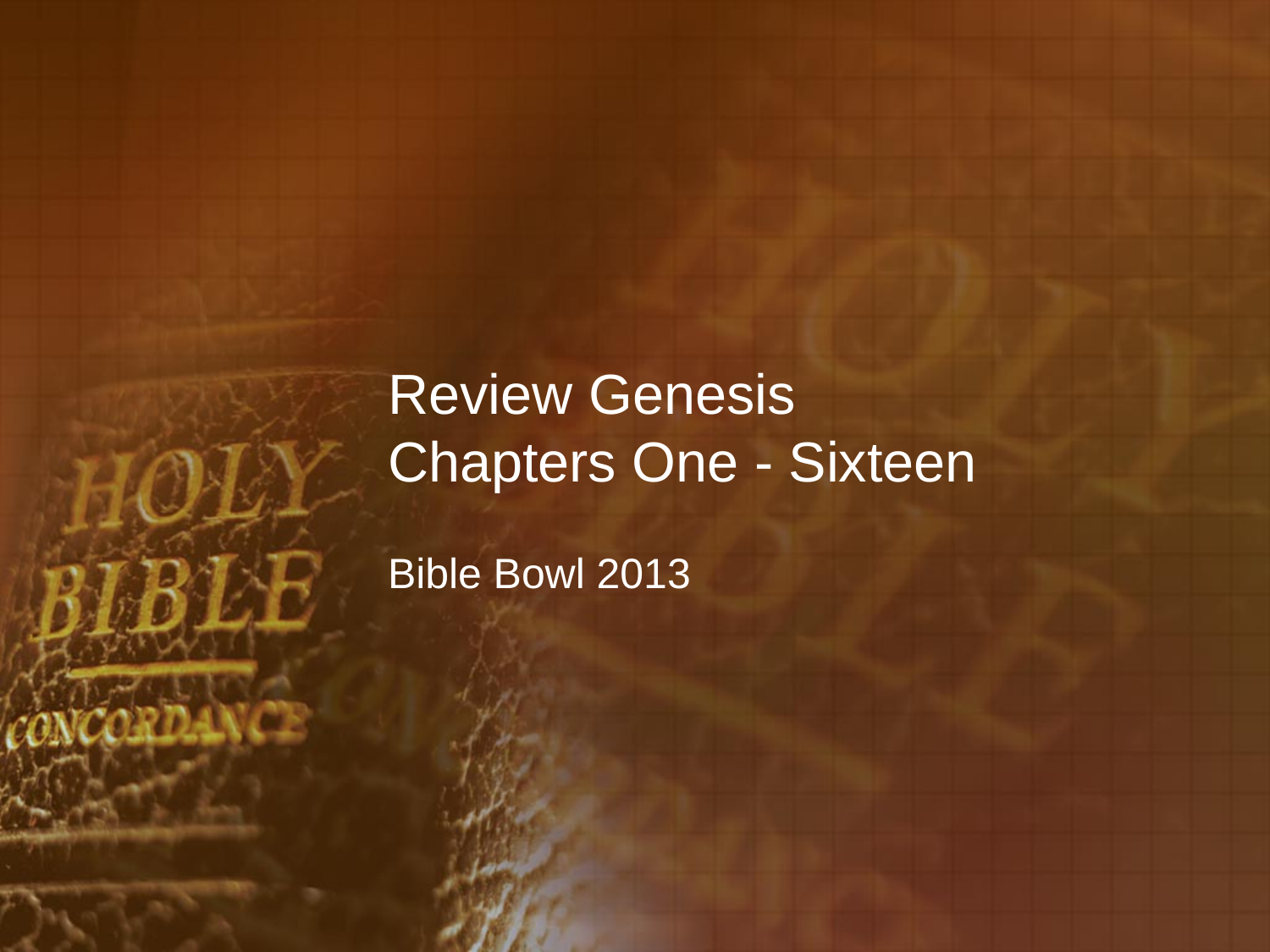

# Review Genesis Chapters One - Sixteen
Bible Bowl 2013